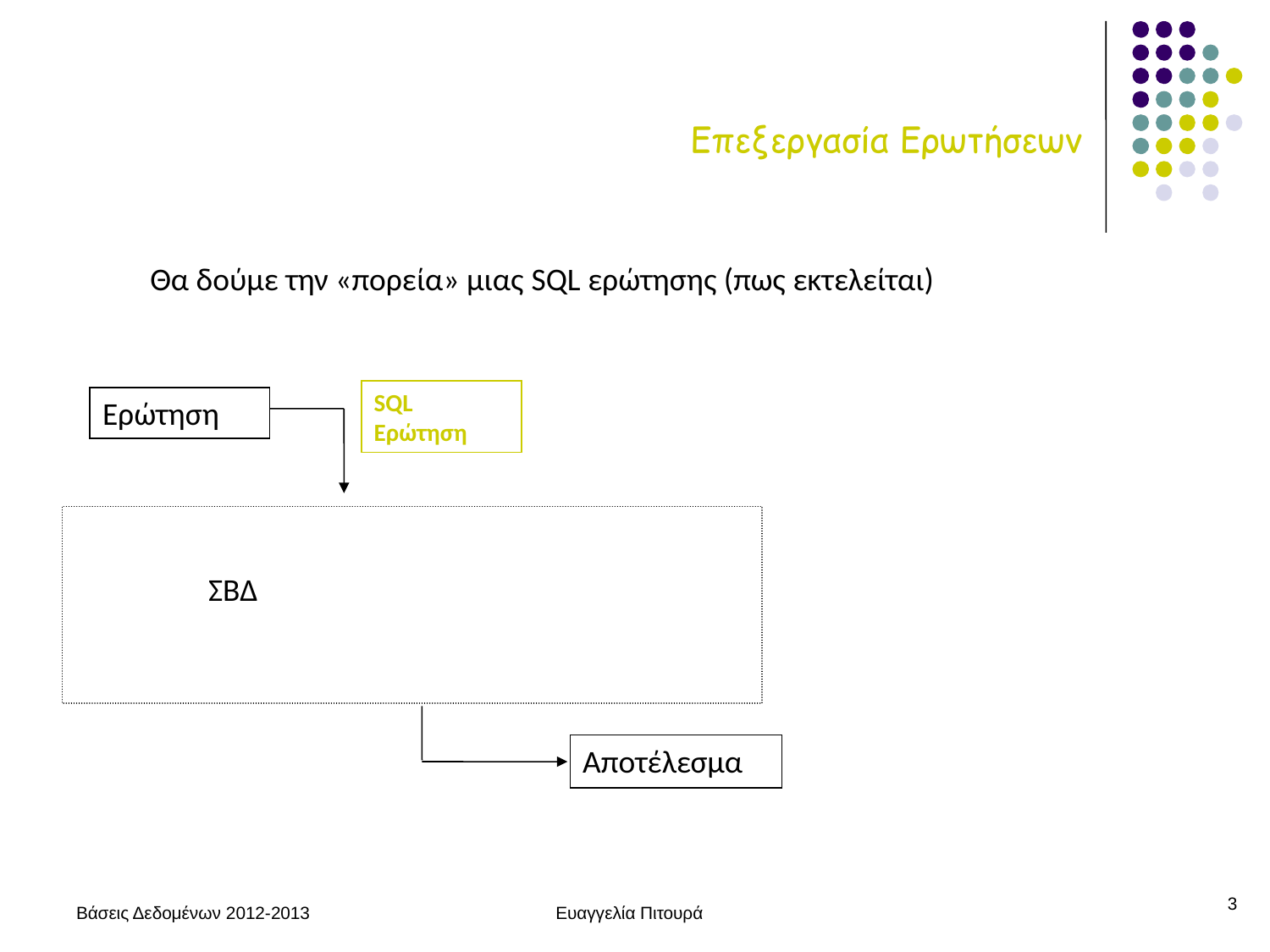

# Επεξεργασία Ερωτήσεων
Θα δούμε την «πορεία» μιας SQL ερώτησης (πως εκτελείται)
SQL Ερώτηση
Ερώτηση

ΣΒΔ

Αποτέλεσμα

3
Βάσεις Δεδομένων 2012-2013
Ευαγγελία Πιτουρά